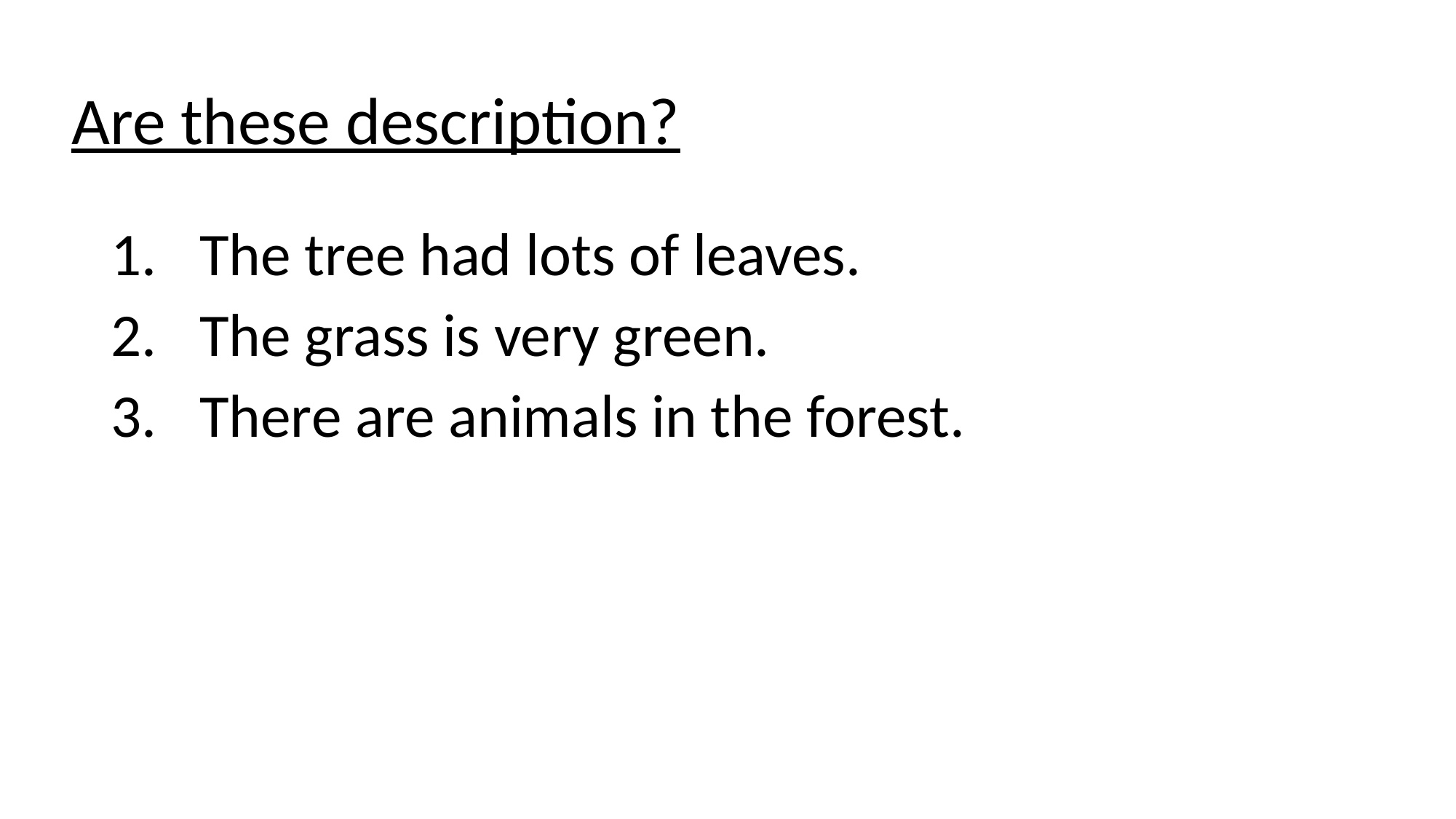

# Are these description?
The tree had lots of leaves.
The grass is very green.
There are animals in the forest.